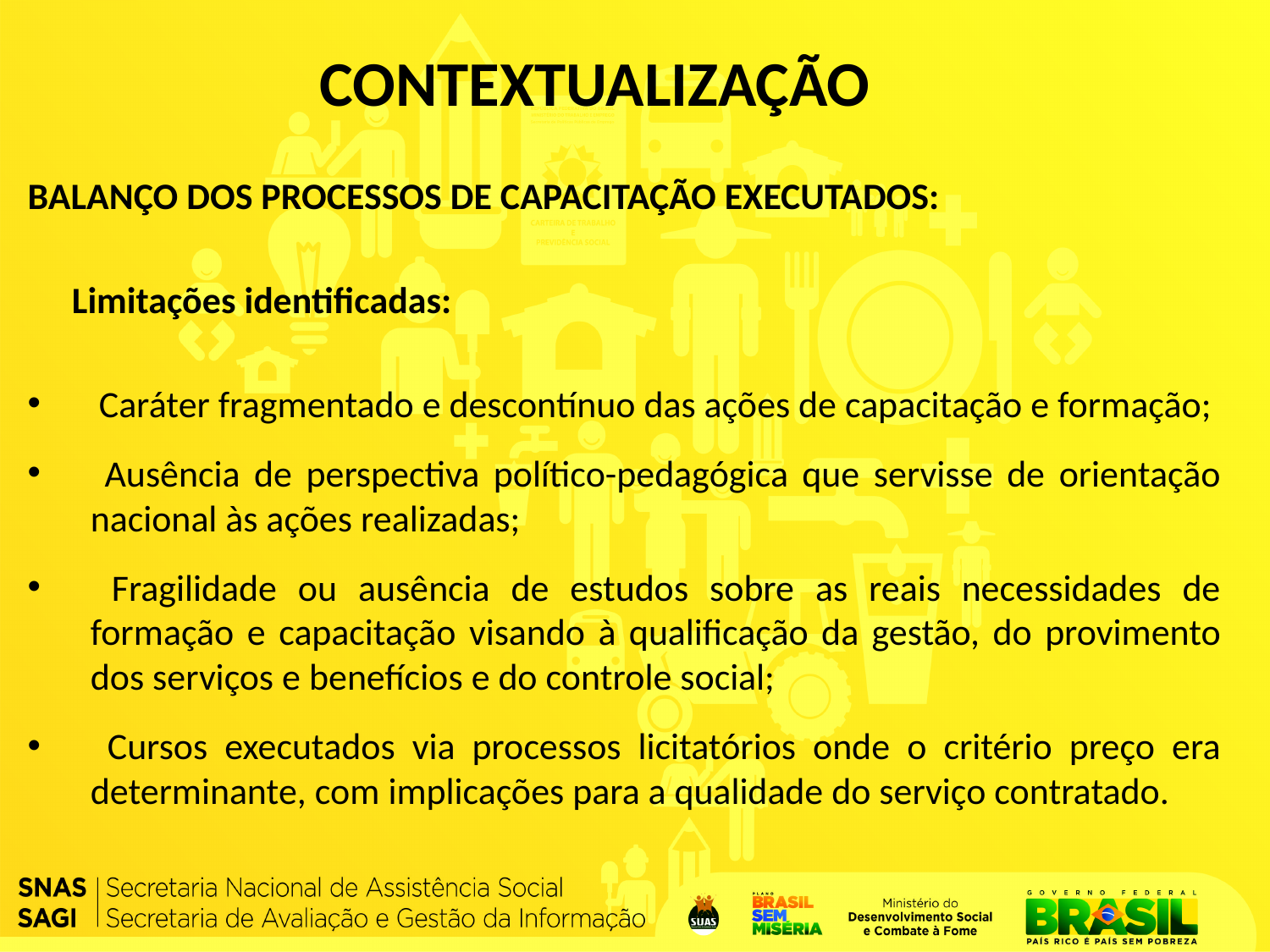

CONTEXTUALIZAÇÃO

BALANÇO DOS PROCESSOS DE CAPACITAÇÃO EXECUTADOS:

Limitações identificadas:

 Caráter fragmentado e descontínuo das ações de capacitação e formação;

 Ausência de perspectiva político-pedagógica que servisse de orientação nacional às ações realizadas;

 Fragilidade ou ausência de estudos sobre as reais necessidades de formação e capacitação visando à qualificação da gestão, do provimento dos serviços e benefícios e do controle social;

 Cursos executados via processos licitatórios onde o critério preço era determinante, com implicações para a qualidade do serviço contratado.